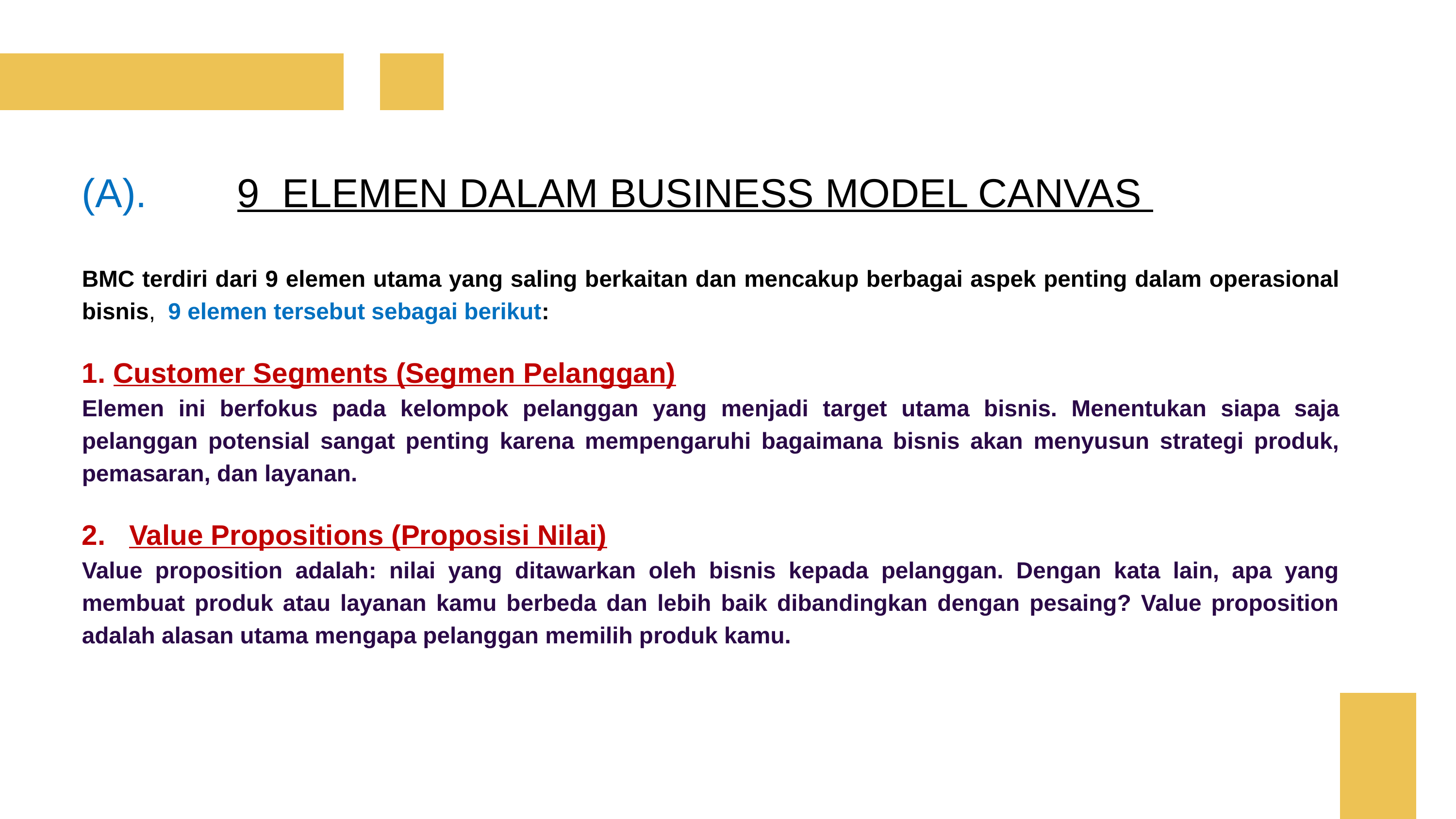

(A).        9  ELEMEN DALAM BUSINESS MODEL CANVAS
BMC terdiri dari 9 elemen utama yang saling berkaitan dan mencakup berbagai aspek penting dalam operasional bisnis,  9 elemen tersebut sebagai berikut:

1. Customer Segments (Segmen Pelanggan)
Elemen ini berfokus pada kelompok pelanggan yang menjadi target utama bisnis. Menentukan siapa saja pelanggan potensial sangat penting karena mempengaruhi bagaimana bisnis akan menyusun strategi produk, pemasaran, dan layanan.

2.   Value Propositions (Proposisi Nilai)
Value proposition adalah: nilai yang ditawarkan oleh bisnis kepada pelanggan. Dengan kata lain, apa yang membuat produk atau layanan kamu berbeda dan lebih baik dibandingkan dengan pesaing? Value proposition adalah alasan utama mengapa pelanggan memilih produk kamu.